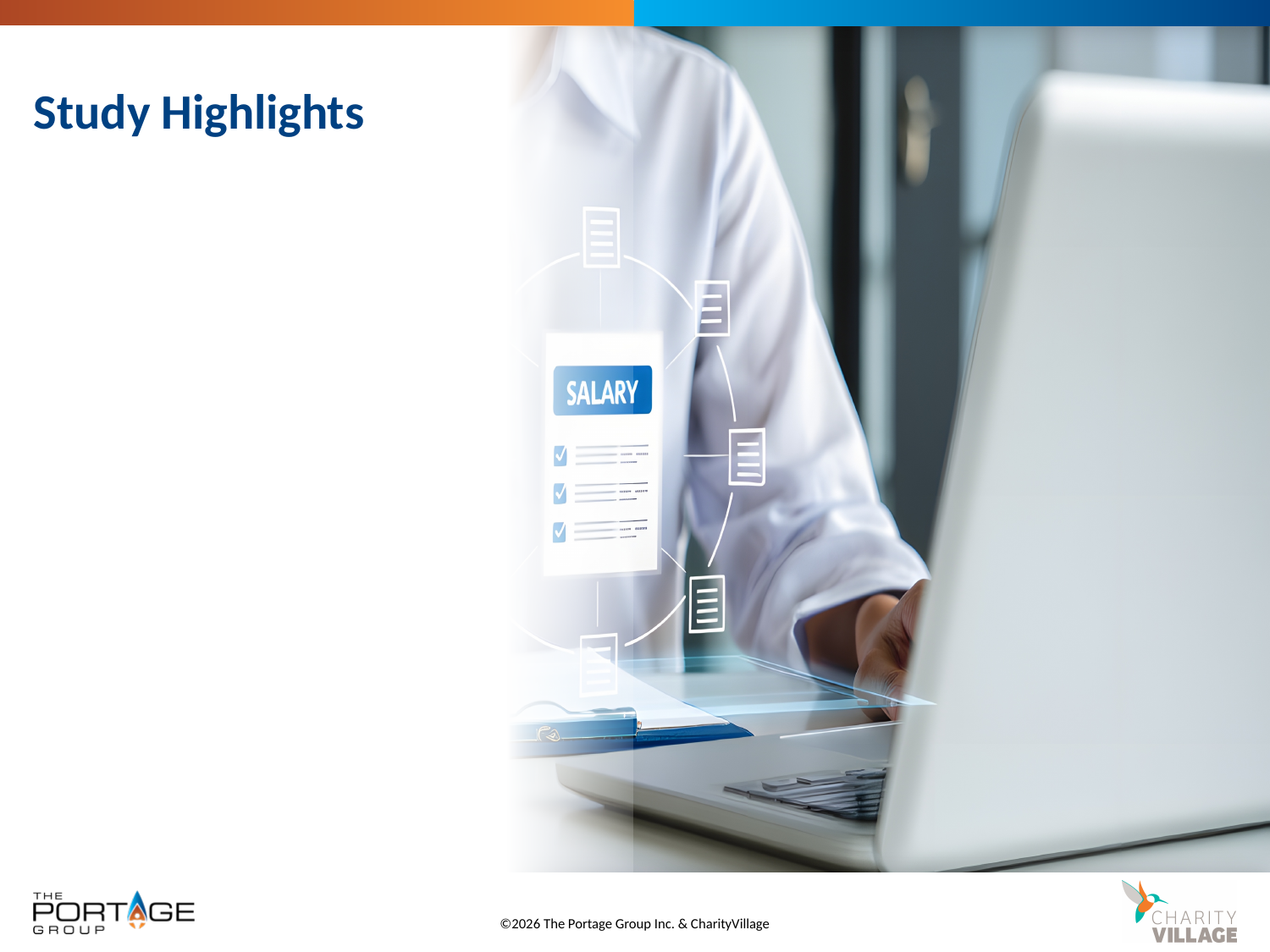

# Study Highlights
©2026 The Portage Group Inc. & CharityVillage